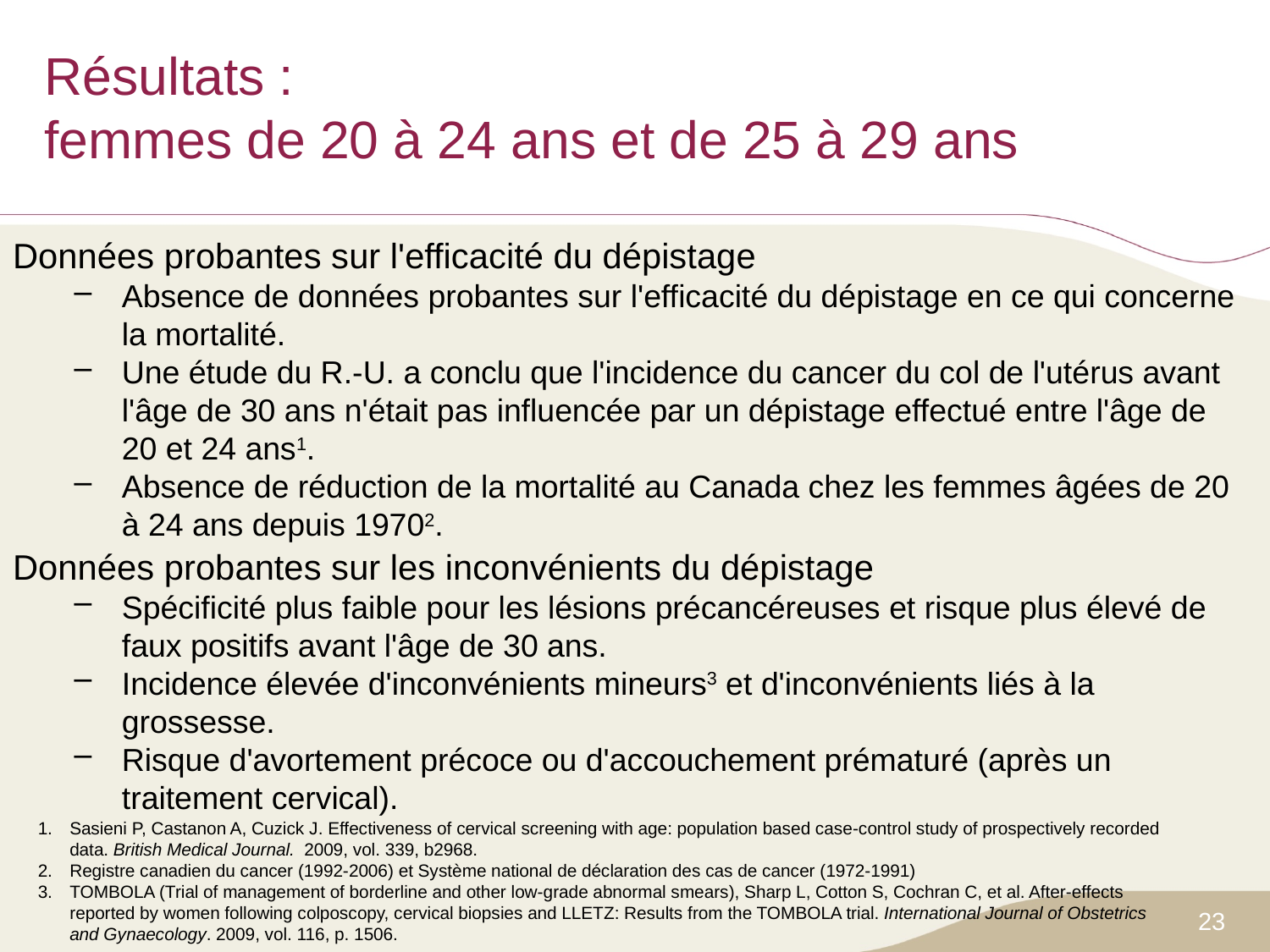

# Résultats : femmes de 20 à 24 ans et de 25 à 29 ans
Données probantes sur l'efficacité du dépistage
Absence de données probantes sur l'efficacité du dépistage en ce qui concerne la mortalité.
Une étude du R.-U. a conclu que l'incidence du cancer du col de l'utérus avant
l'âge de 30 ans n'était pas influencée par un dépistage effectué entre l'âge de 20 et 24 ans1.
Absence de réduction de la mortalité au Canada chez les femmes âgées de 20 à 24 ans depuis 19702.
Données probantes sur les inconvénients du dépistage
Spécificité plus faible pour les lésions précancéreuses et risque plus élevé de faux positifs avant l'âge de 30 ans.
Incidence élevée d'inconvénients mineurs3 et d'inconvénients liés à la grossesse.
Risque d'avortement précoce ou d'accouchement prématuré (après un traitement cervical).
Sasieni P, Castanon A, Cuzick J. Effectiveness of cervical screening with age: population based case-control study of prospectively recorded data. British Medical Journal.  2009, vol. 339, b2968.
Registre canadien du cancer (1992-2006) et Système national de déclaration des cas de cancer (1972-1991)
TOMBOLA (Trial of management of borderline and other low-grade abnormal smears), Sharp L, Cotton S, Cochran C, et al. After-effects reported by women following colposcopy, cervical biopsies and LLETZ: Results from the TOMBOLA trial. International Journal of Obstetrics and Gynaecology. 2009, vol. 116, p. 1506.
23